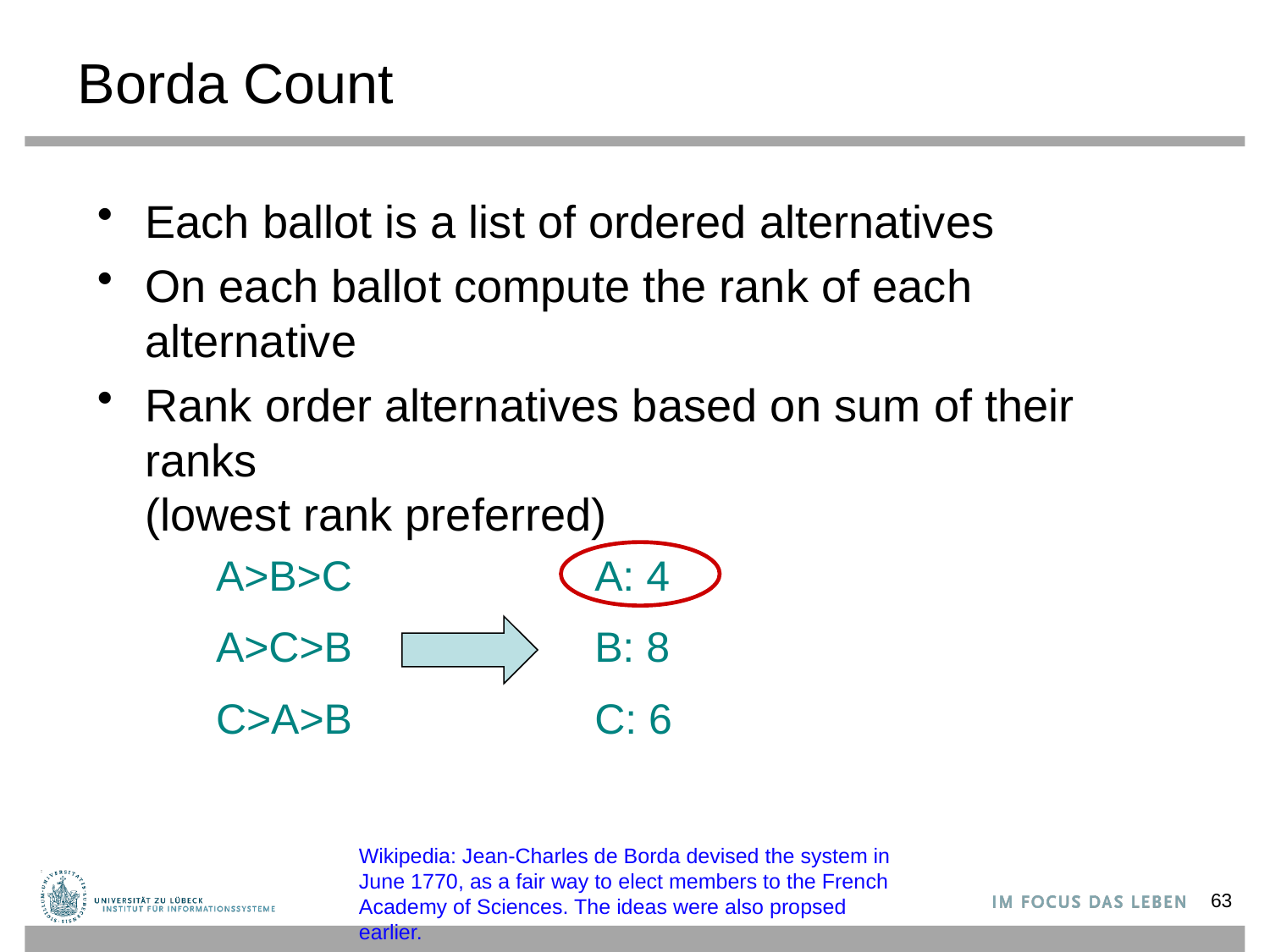

# Borda Count
Each ballot is a list of ordered alternatives
On each ballot compute the rank of each alternative
Rank order alternatives based on sum of their ranks
(lowest rank preferred)
A>B>C
A>C>B
C>A>B

A: 4
B: 8
C: 6

Wikipedia: Jean-Charles de Borda devised the system in June 1770, as a fair way to elect members to the French Academy of Sciences. The ideas were also propsed earlier.
63